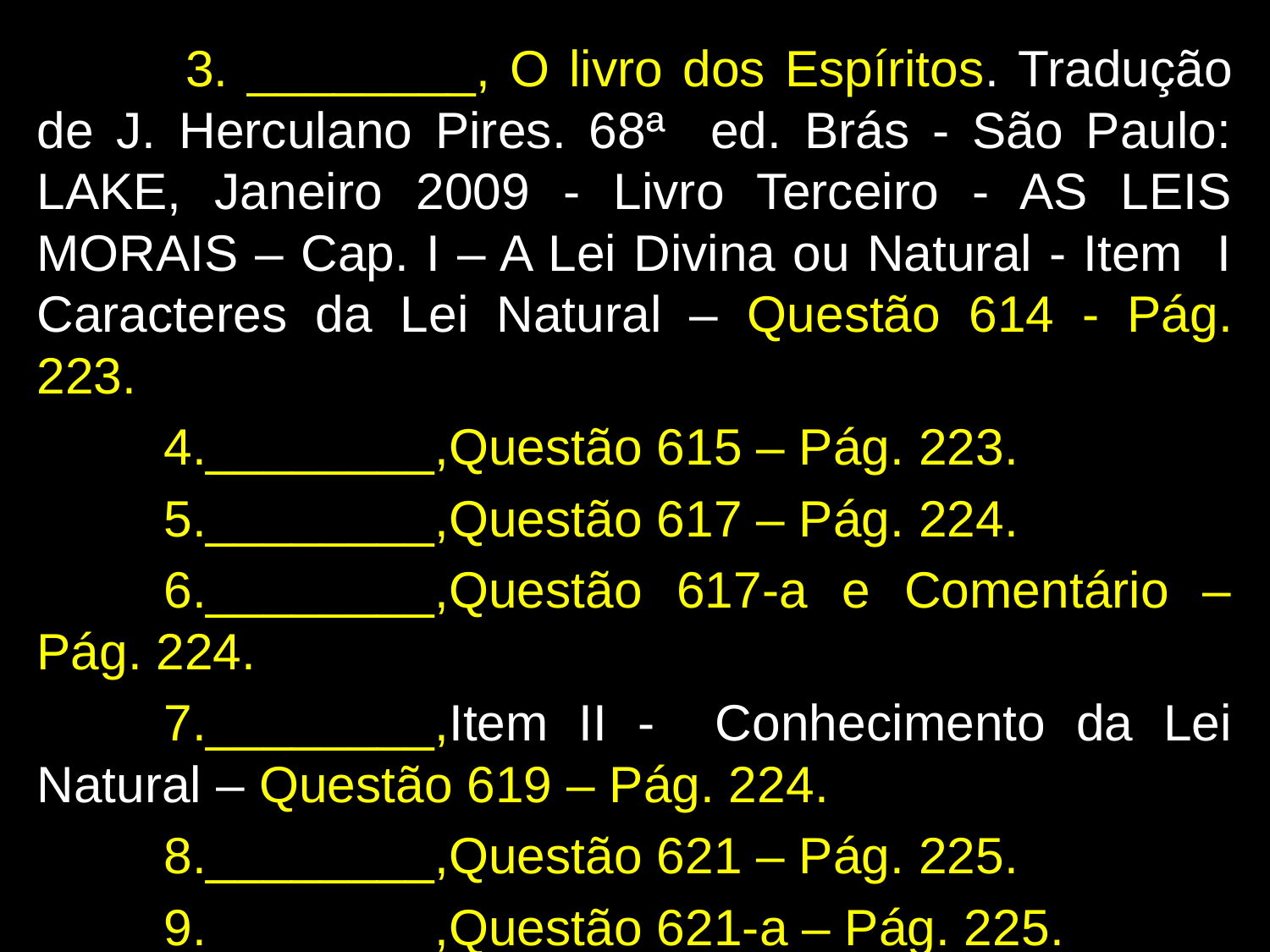

3. ________, O livro dos Espíritos. Tradução de J. Herculano Pires. 68ª  ed. Brás - São Paulo: LAKE, Janeiro 2009 - Livro Terceiro - AS LEIS MORAIS – Cap. I – A Lei Divina ou Natural - Item  I Caracteres da Lei Natural – Questão 614 - Pág. 223.
	4.________,Questão 615 – Pág. 223.
	5.________,Questão 617 – Pág. 224.
	6.________,Questão 617-a e Comentário – Pág. 224.
	7.________,Item II -  Conhecimento da Lei Natural – Questão 619 – Pág. 224.
	8.________,Questão 621 – Pág. 225.
	9.________,Questão 621-a – Pág. 225.